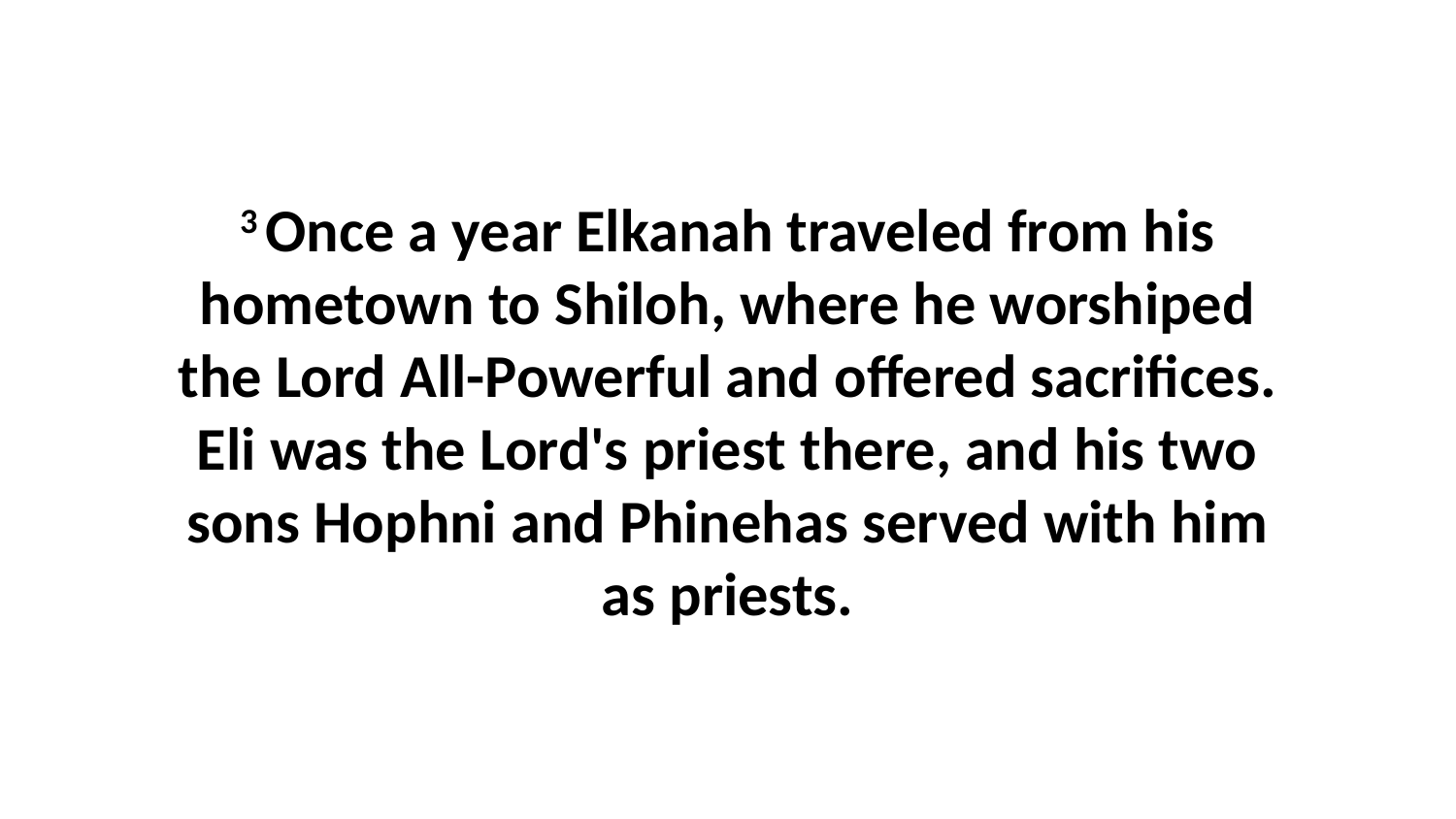

3 Once a year Elkanah traveled from his hometown to Shiloh, where he worshiped the Lord All-Powerful and offered sacrifices. Eli was the Lord's priest there, and his two sons Hophni and Phinehas served with him as priests.